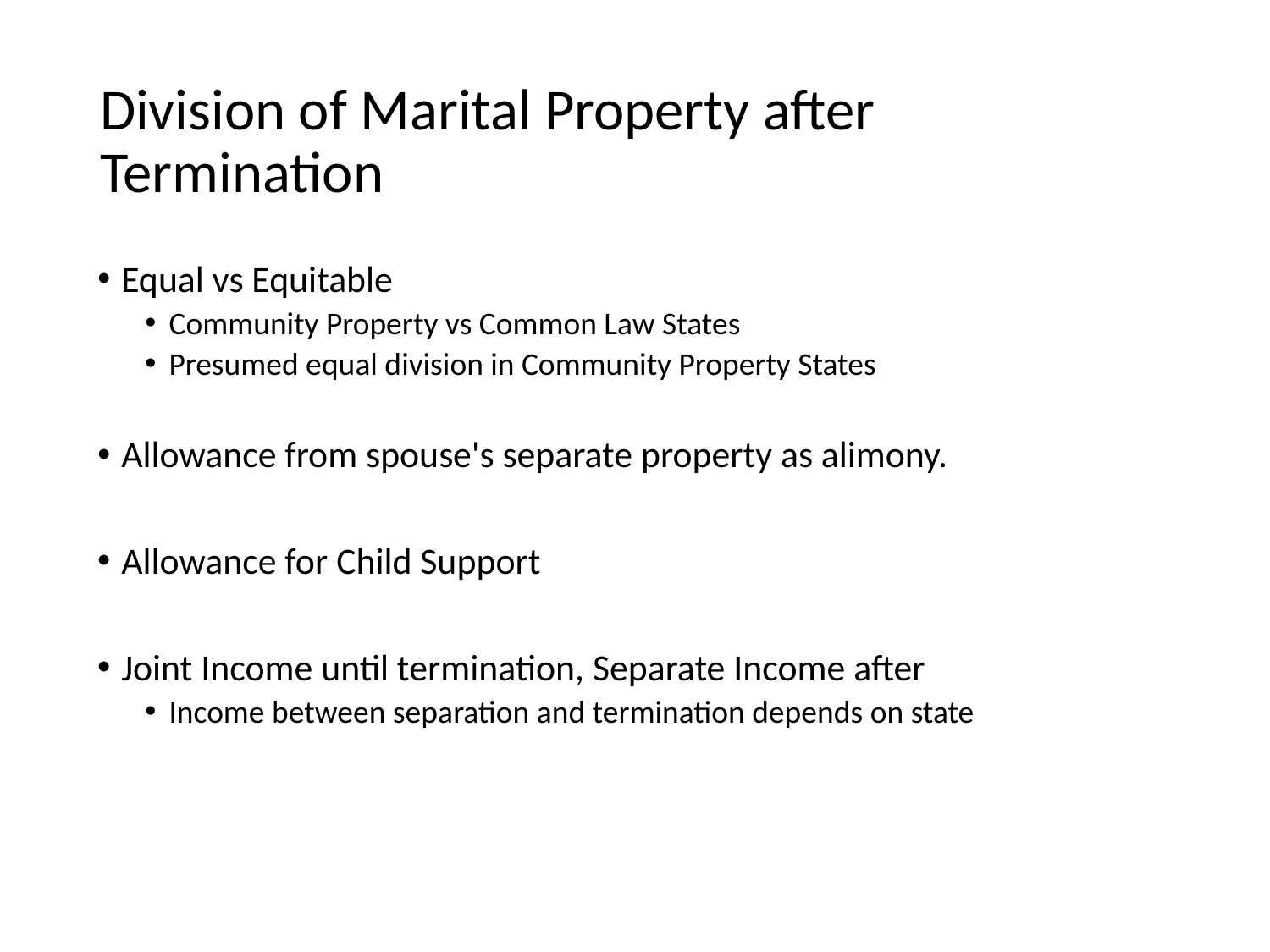

# Division of Marital Property after Termination
Equal vs Equitable
Community Property vs Common Law States
Presumed equal division in Community Property States

Allowance from spouse's separate property as alimony.

Allowance for Child Support

Joint Income until termination, Separate Income after
Income between separation and termination depends on state